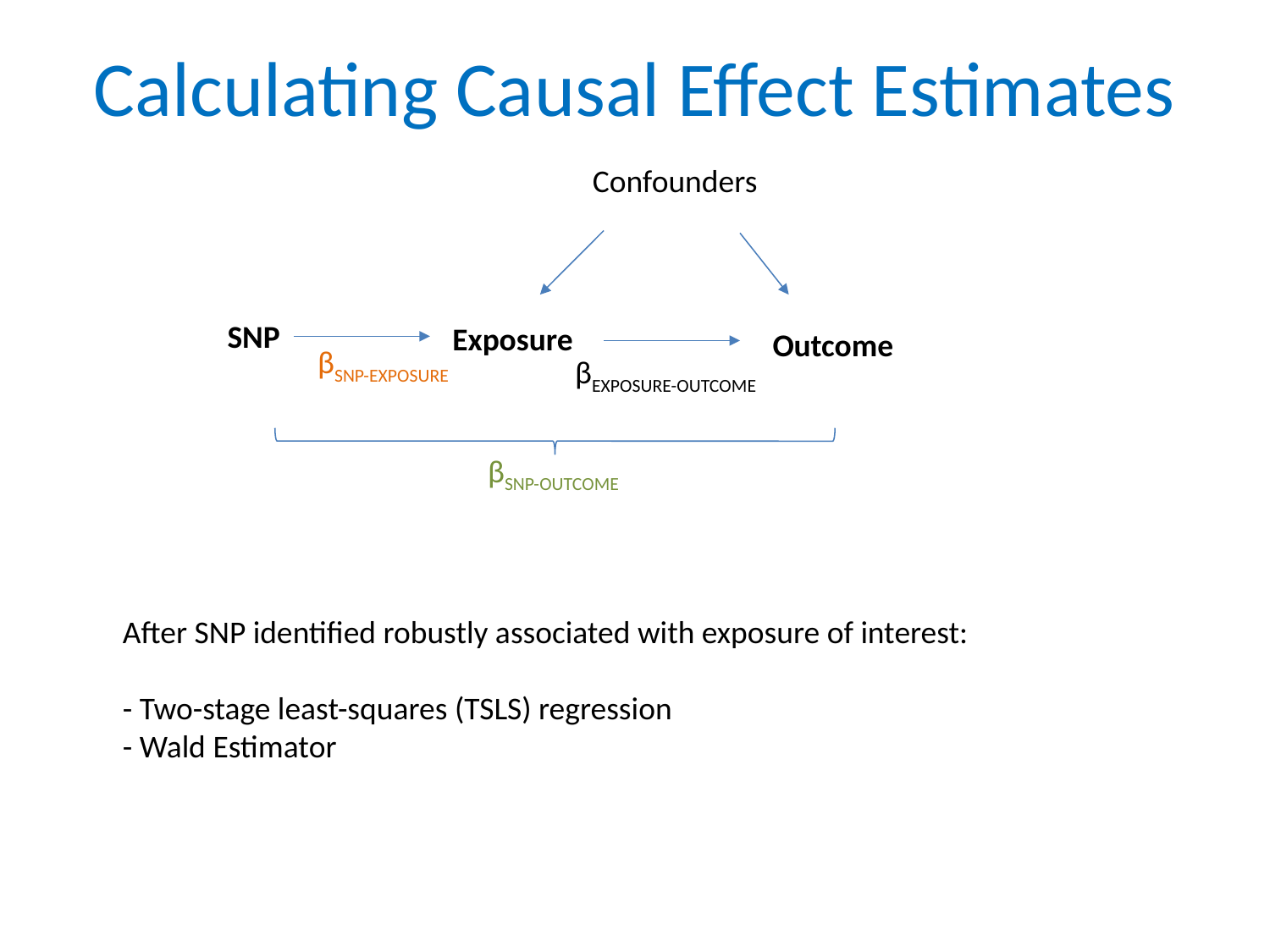

# Calculating Causal Effect Estimates
Confounders

SNP
Exposure
Outcome
βSNP-EXPOSURE
βEXPOSURE-OUTCOME
βSNP-OUTCOME
After SNP identified robustly associated with exposure of interest:

- Two-stage least-squares (TSLS) regression
- Wald Estimator